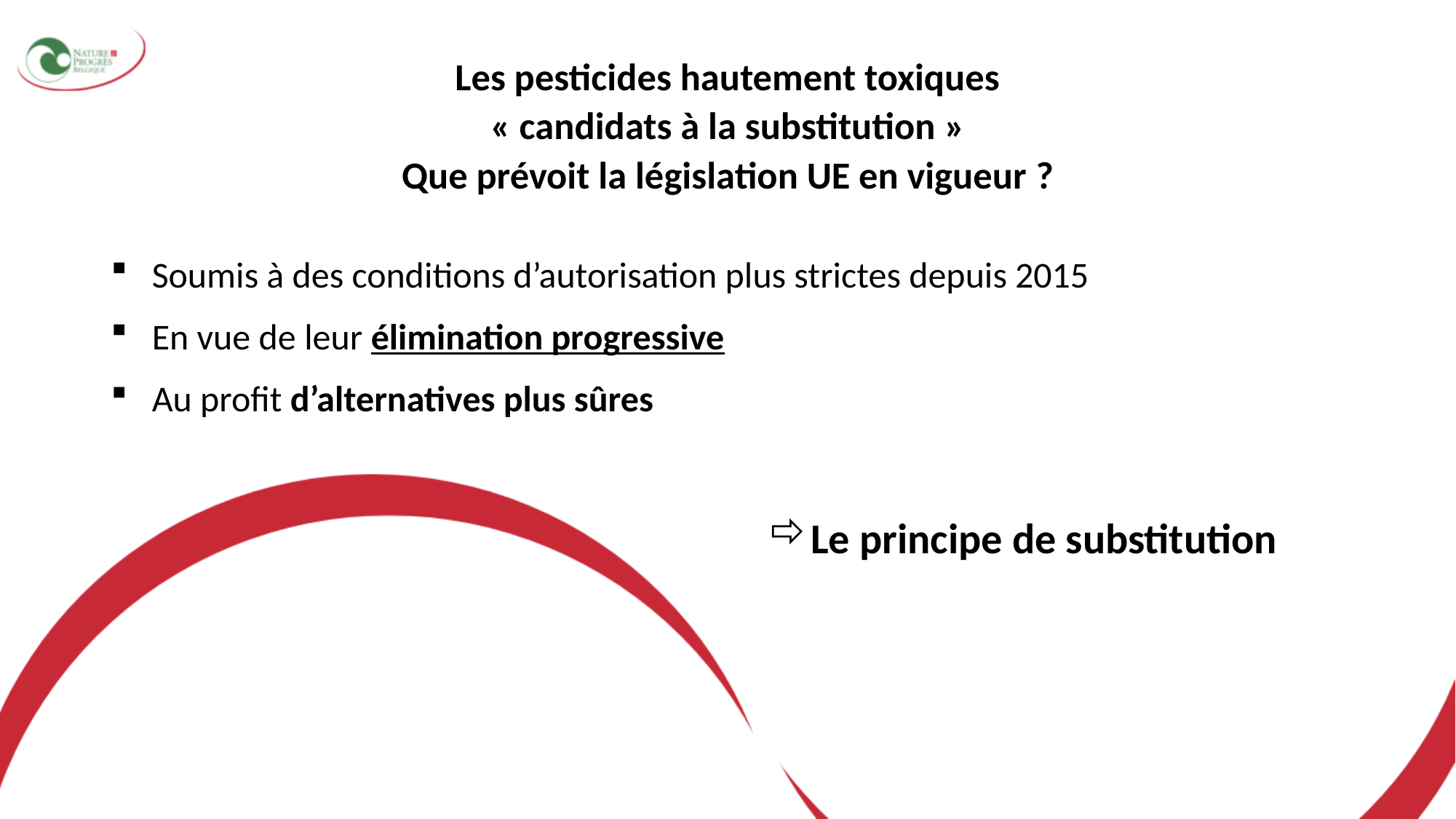

# Les pesticides hautement toxiques « candidats à la substitution » Que prévoit la législation UE en vigueur ?
Soumis à des conditions d’autorisation plus strictes depuis 2015
En vue de leur élimination progressive
Au profit d’alternatives plus sûres
Le principe de substitution